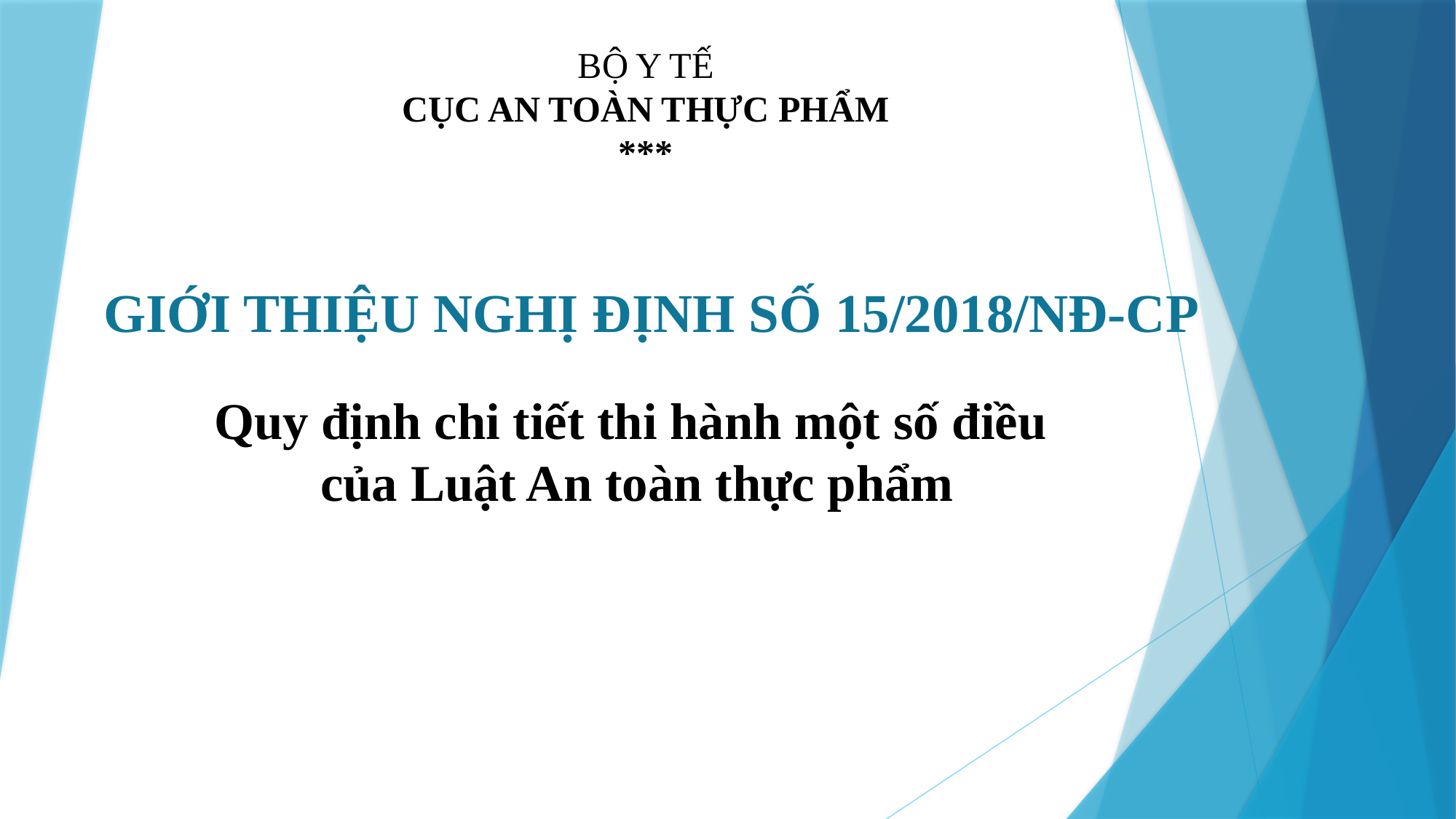

BỘ Y TẾ
CỤC AN TOÀN THỰC PHẨM
***
# GIỚI THIỆU NGHỊ ĐỊNH SỐ 15/2018/NĐ-CP
Quy định chi tiết thi hành một số điều
của Luật An toàn thực phẩm